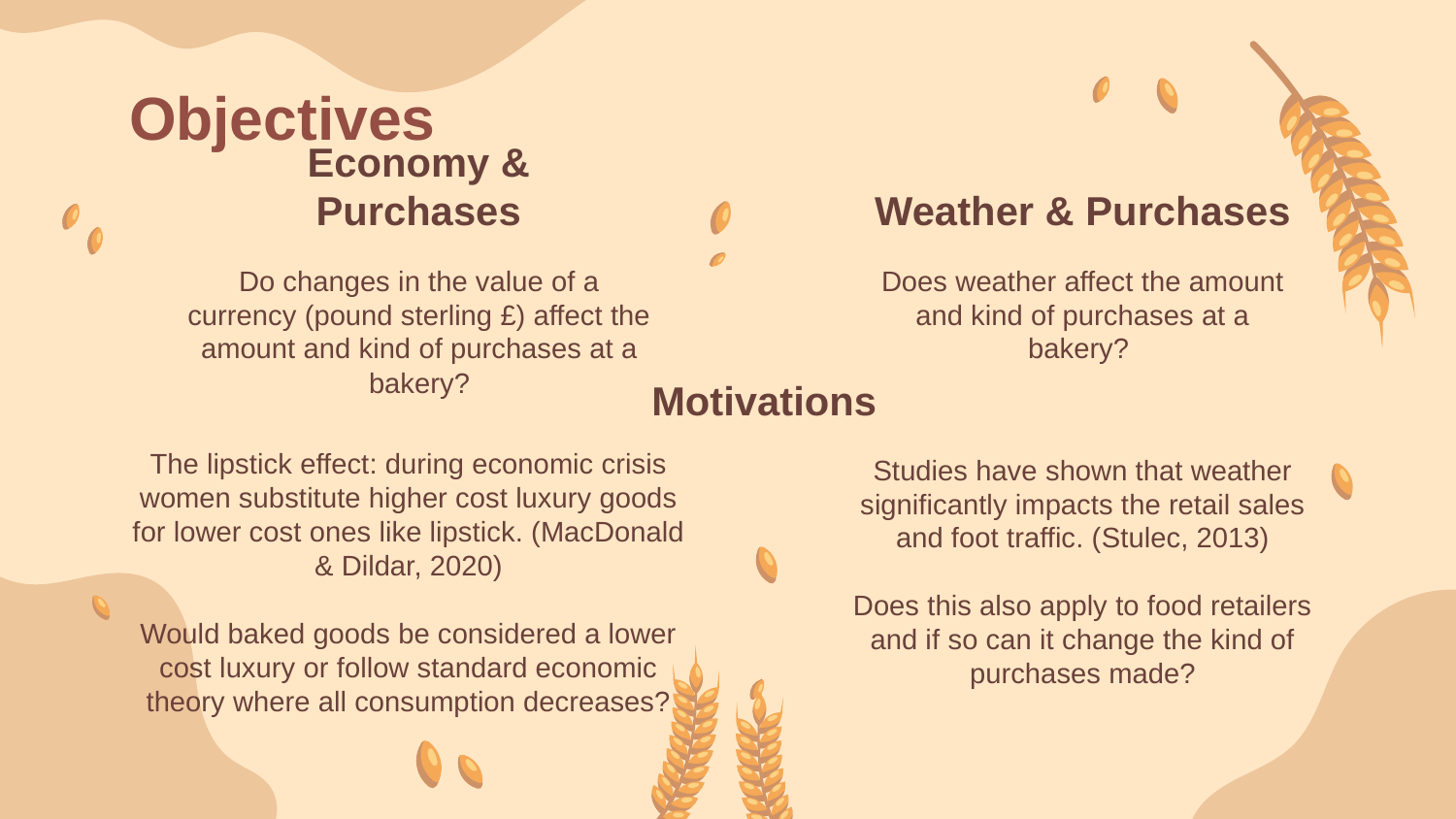

# Objectives
Economy & Purchases
Weather & Purchases

Do changes in the value of a currency (pound sterling £) affect the amount and kind of purchases at a bakery?
Does weather affect the amount and kind of purchases at a bakery?
Motivations
The lipstick effect: during economic crisis women substitute higher cost luxury goods for lower cost ones like lipstick. (MacDonald & Dildar, 2020)

Would baked goods be considered a lower cost luxury or follow standard economic theory where all consumption decreases?
Studies have shown that weather significantly impacts the retail sales and foot traffic. (Stulec, 2013)

Does this also apply to food retailers and if so can it change the kind of purchases made?